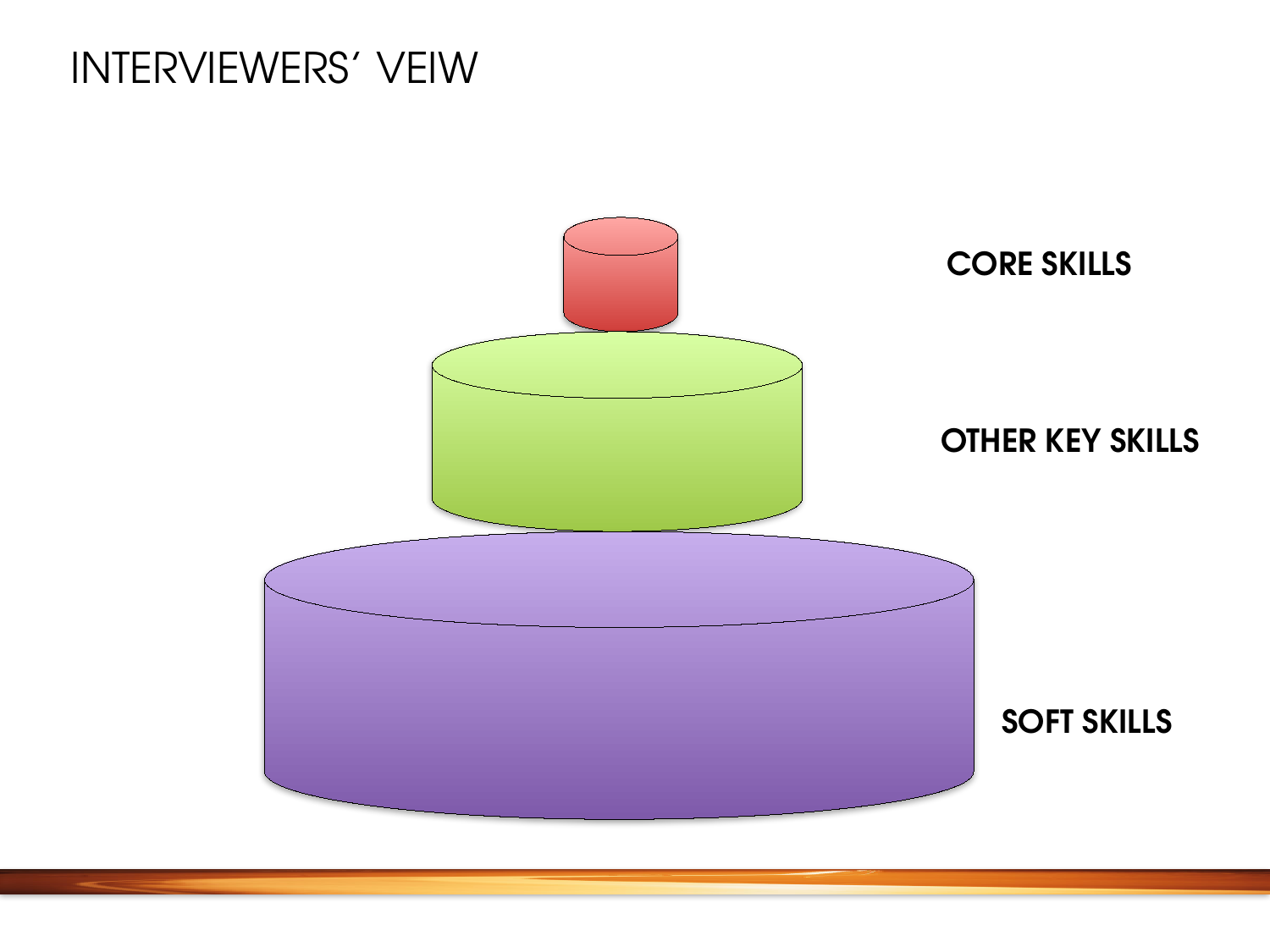

INTERVIEWERS’ VEIW

CORE SKILLS

OTHER KEY SKILLS

SOFT SKILLS